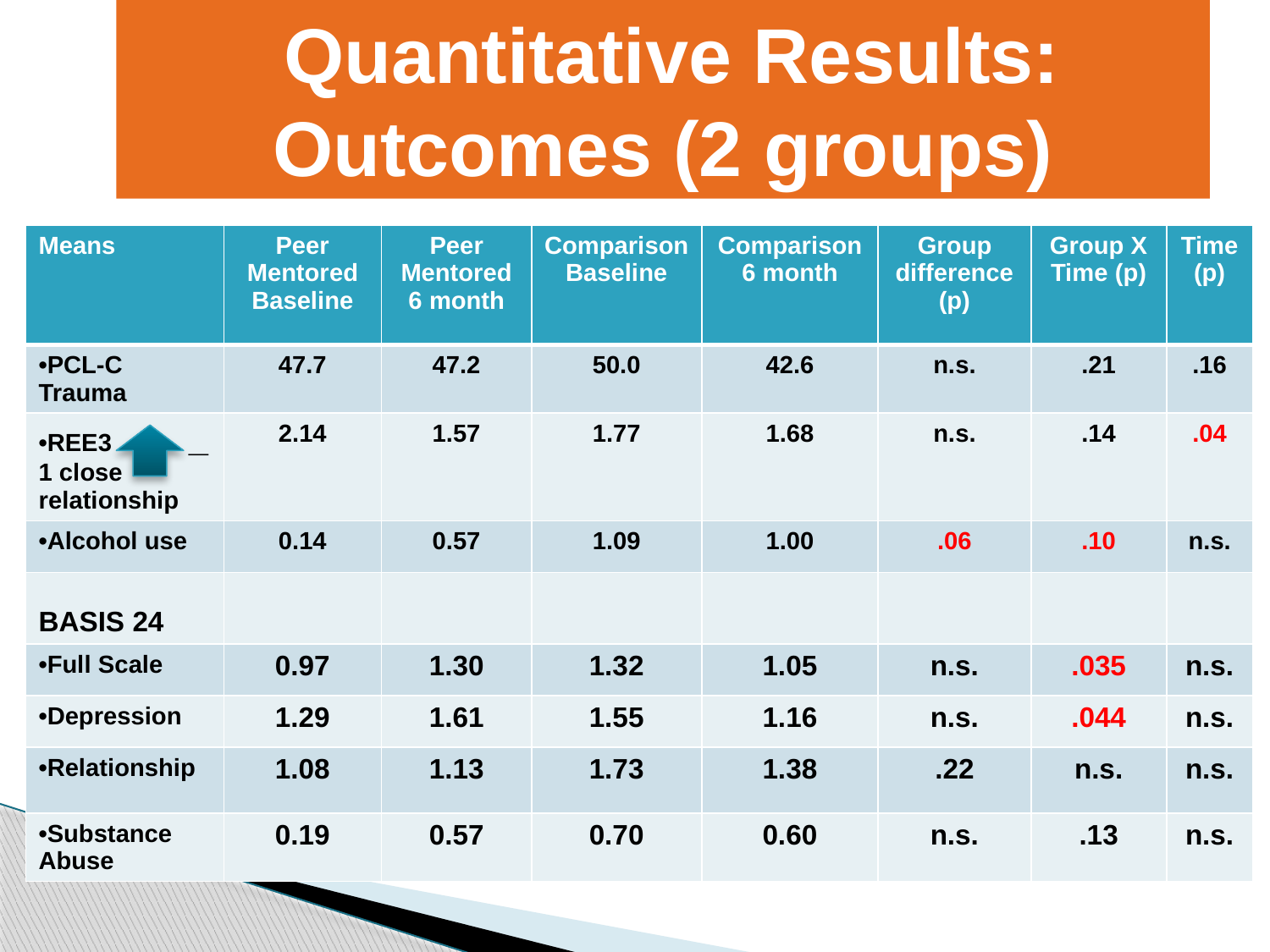

Quantitative Results: Outcomes (2 groups)
| Means | Peer Mentored Baseline | Peer Mentored 6 month | Comparison Baseline | Comparison 6 month | Group difference (p) | Group X Time (p) | Time (p) |
| --- | --- | --- | --- | --- | --- | --- | --- |
| •PCL-C Trauma | 47.7 | 47.2 | 50.0 | 42.6 | n.s. | .21 | .16 |
| •REE3 \_ 1 close relationship | 2.14 | 1.57 | 1.77 | 1.68 | n.s. | .14 | .04 |
| •Alcohol use | 0.14 | 0.57 | 1.09 | 1.00 | .06 | .10 | n.s. |
| BASIS 24 |  |  |  |  |  |  |  |
| •Full Scale | 0.97 | 1.30 | 1.32 | 1.05 | n.s. | .035 | n.s. |
| •Depression | 1.29 | 1.61 | 1.55 | 1.16 | n.s. | .044 | n.s. |
| •Relationship | 1.08 | 1.13 | 1.73 | 1.38 | .22 | n.s. | n.s. |
| •Substance Abuse | 0.19 | 0.57 | 0.70 | 0.60 | n.s. | .13 | n.s. |